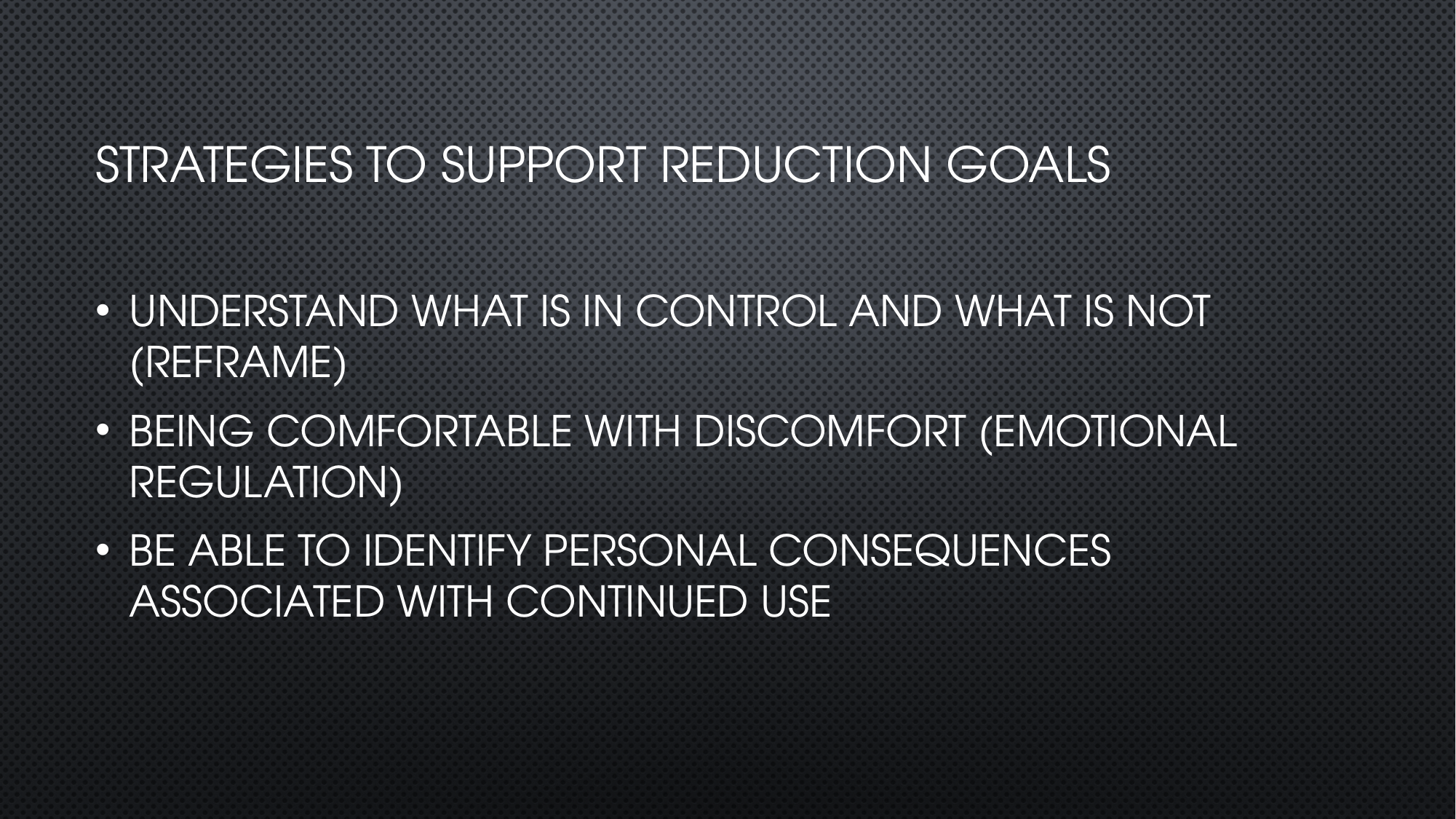

# Strategies to support reduction goals
Understand what is in control and what is not (reframe)
Being comfortable with Discomfort (emotional regulation)
Be able to identify personal consequences associated with continued use